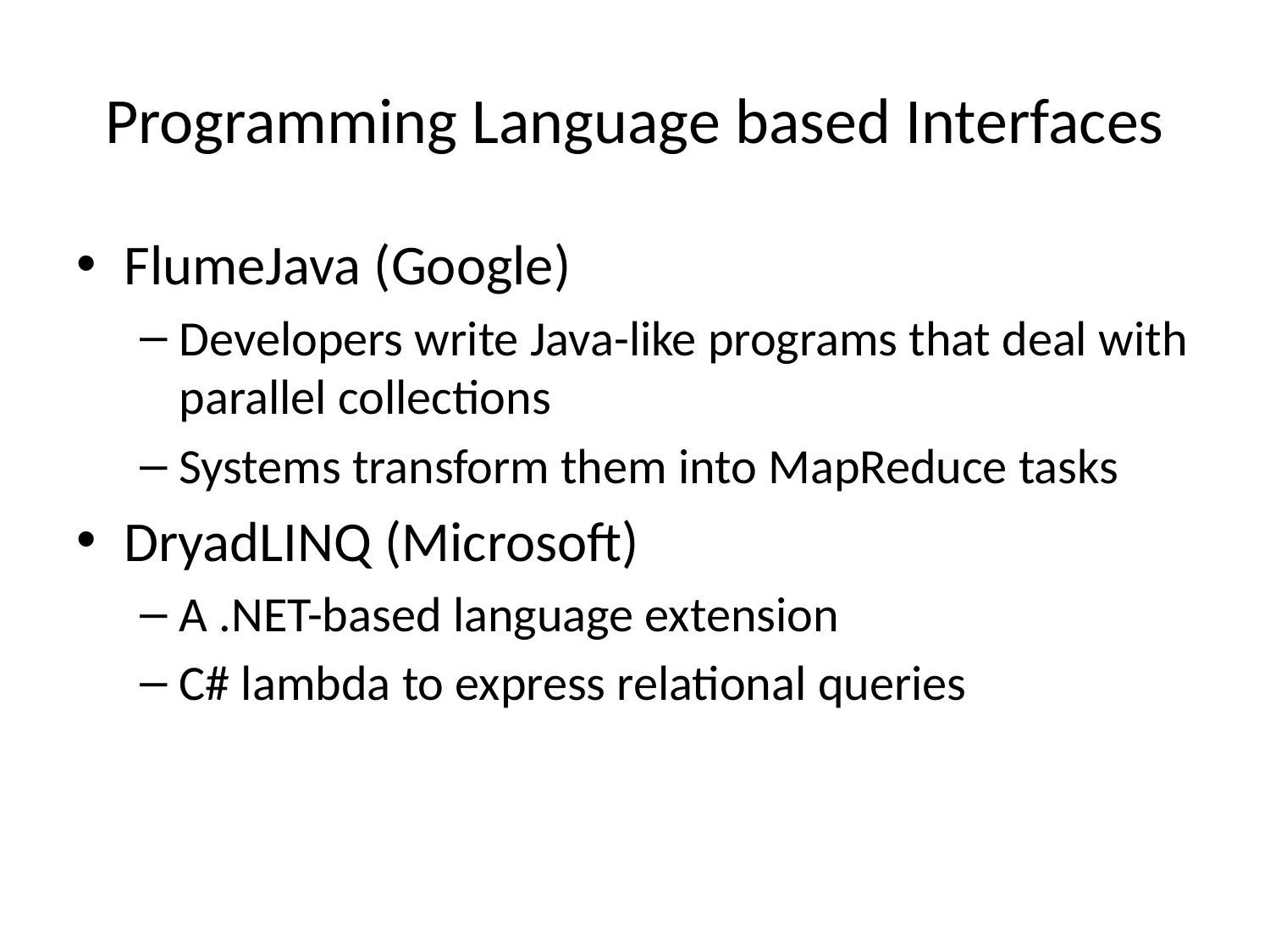

# Programming Language based Interfaces
FlumeJava (Google)
Developers write Java-like programs that deal with parallel collections
Systems transform them into MapReduce tasks
DryadLINQ (Microsoft)
A .NET-based language extension
C# lambda to express relational queries